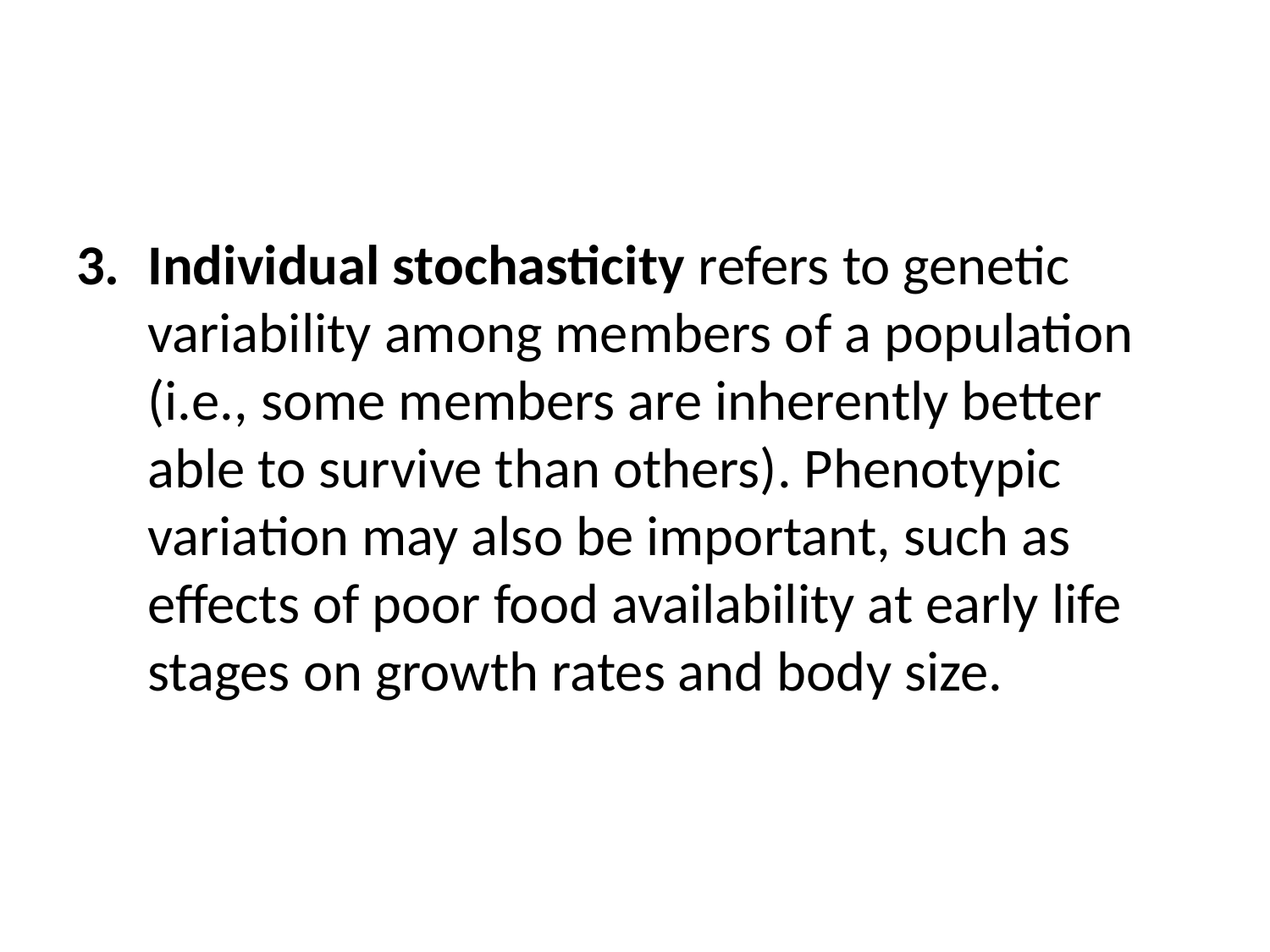

Individual stochasticity refers to genetic variability among members of a population (i.e., some members are inherently better able to survive than others). Phenotypic variation may also be important, such as effects of poor food availability at early life stages on growth rates and body size.